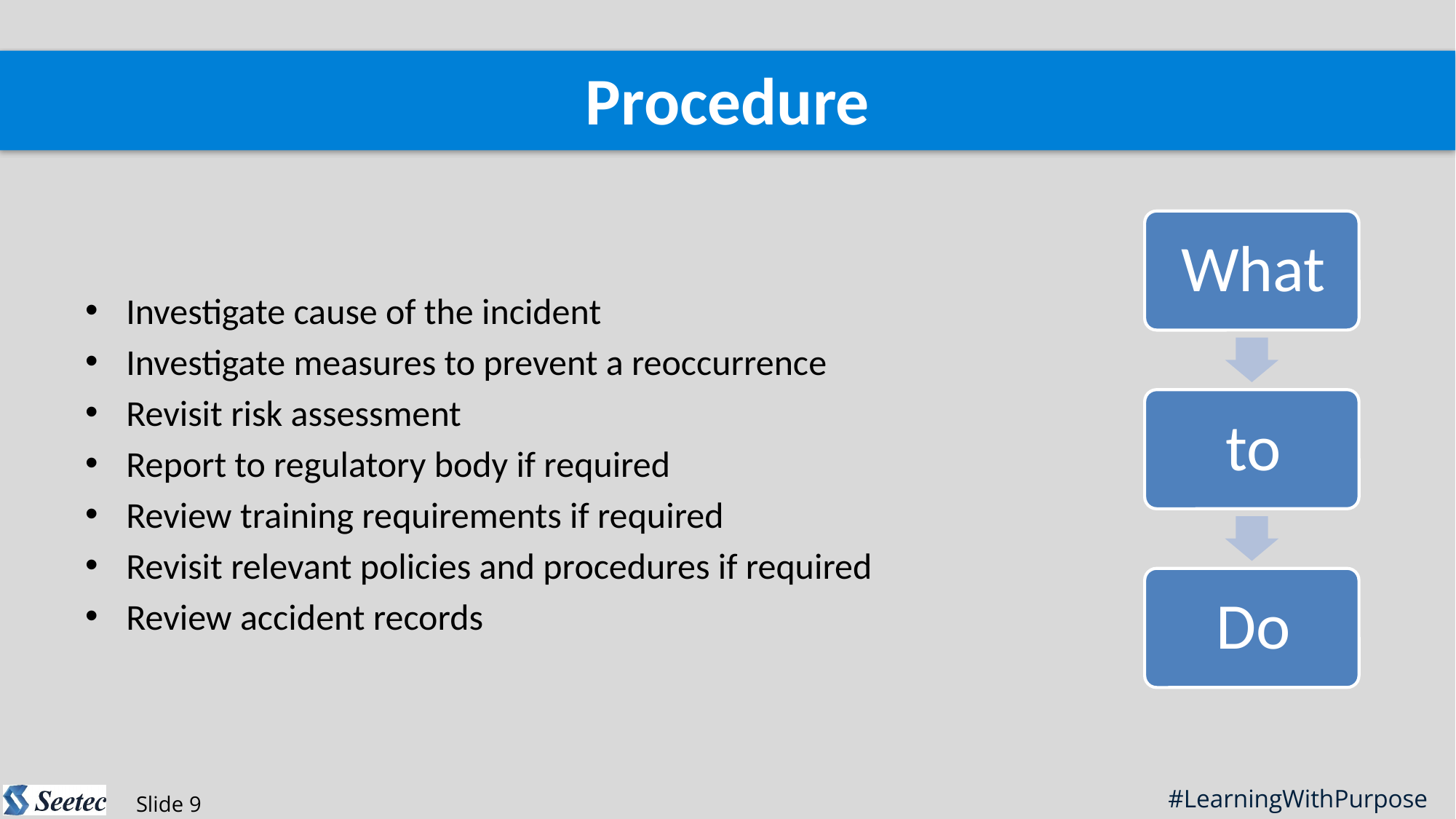

Procedure
What

to

Do
Investigate cause of the incident
Investigate measures to prevent a reoccurrence
Revisit risk assessment
Report to regulatory body if required
Review training requirements if required
Revisit relevant policies and procedures if required
Review accident records